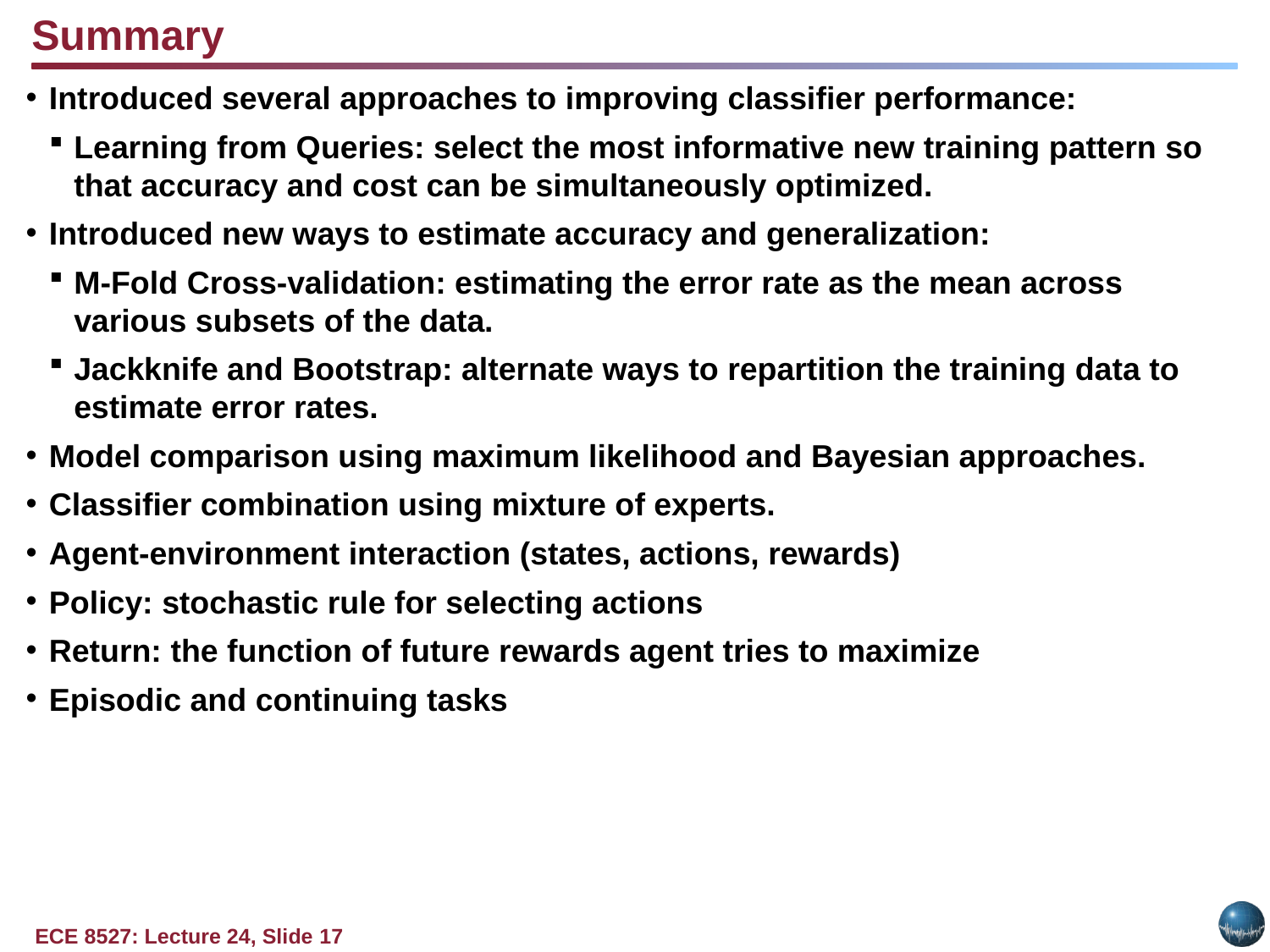

Summary
Introduced several approaches to improving classifier performance:
Learning from Queries: select the most informative new training pattern so that accuracy and cost can be simultaneously optimized.
Introduced new ways to estimate accuracy and generalization:
M-Fold Cross-validation: estimating the error rate as the mean across various subsets of the data.
Jackknife and Bootstrap: alternate ways to repartition the training data to estimate error rates.
Model comparison using maximum likelihood and Bayesian approaches.
Classifier combination using mixture of experts.
Agent-environment interaction (states, actions, rewards)
Policy: stochastic rule for selecting actions
Return: the function of future rewards agent tries to maximize
Episodic and continuing tasks